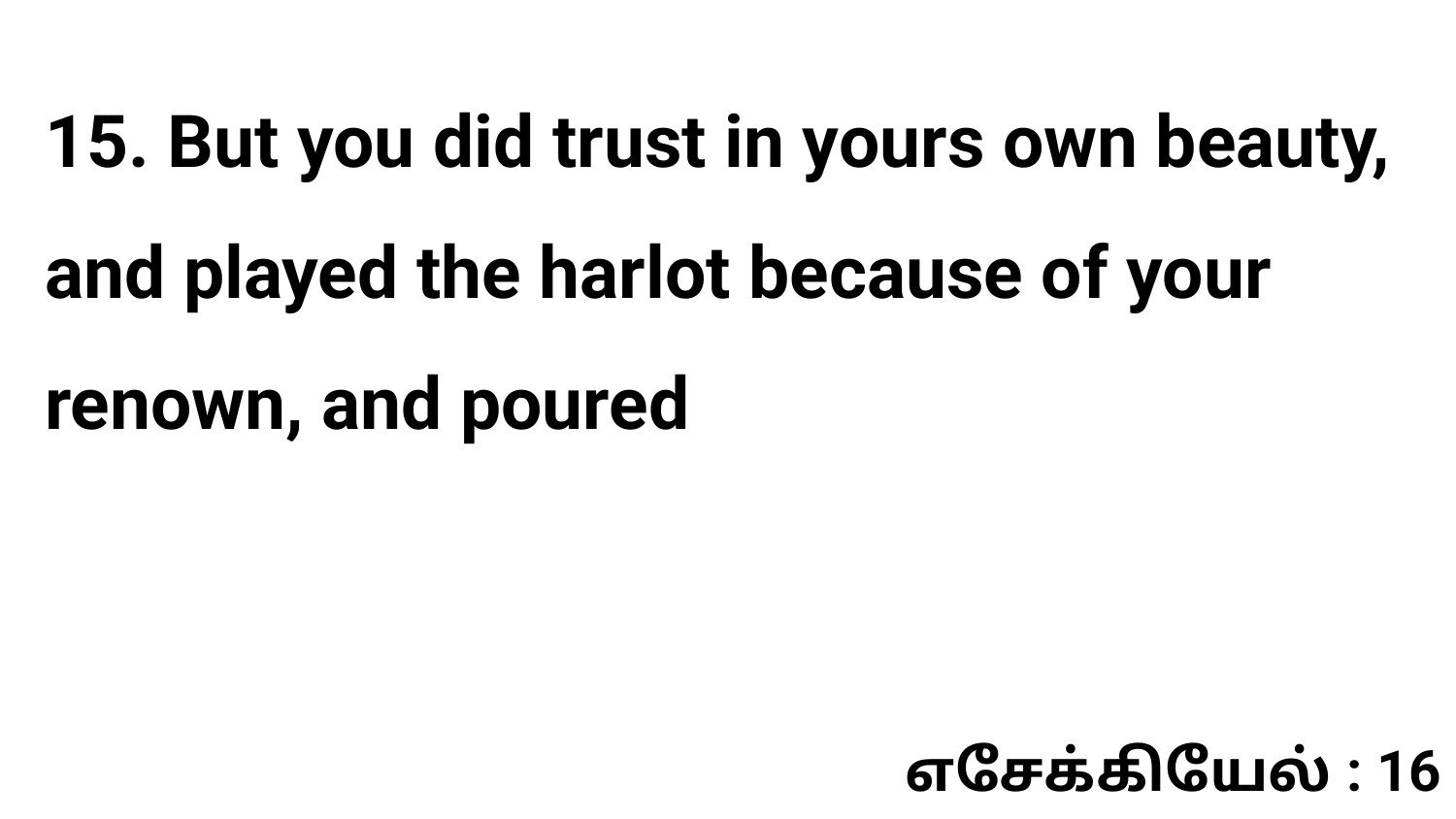

15. But you did trust in yours own beauty, and played the harlot because of your renown, and poured
எசேக்கியேல் : 16